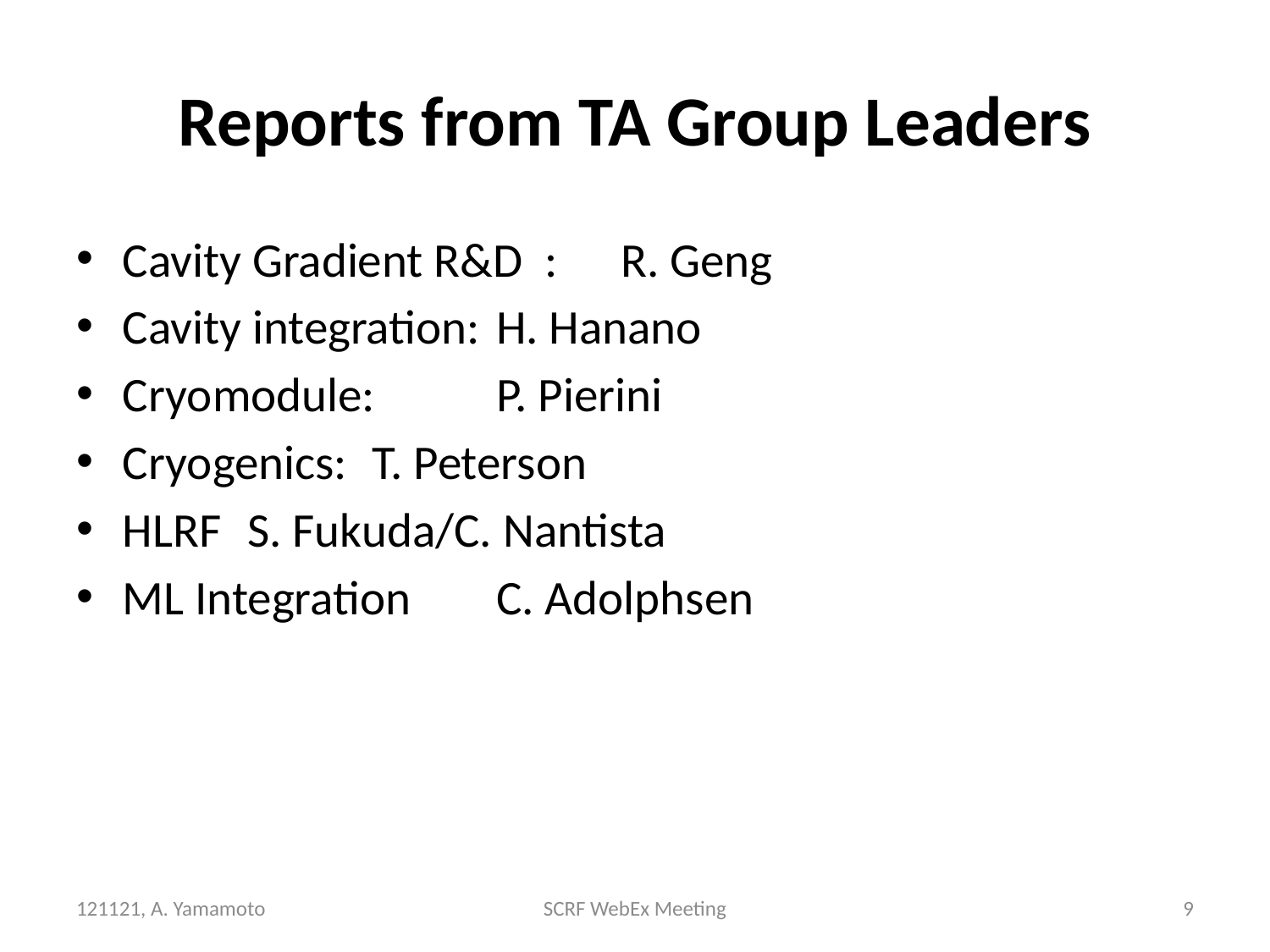

# Reports from TA Group Leaders
Cavity Gradient R&D  : 			R. Geng
Cavity integration:				H. Hanano
Cryomodule: 						P. Pierini
Cryogenics: 						T. Peterson
HLRF 								S. Fukuda/C. Nantista
ML Integration					C. Adolphsen
121121, A. Yamamoto
SCRF WebEx Meeting
9